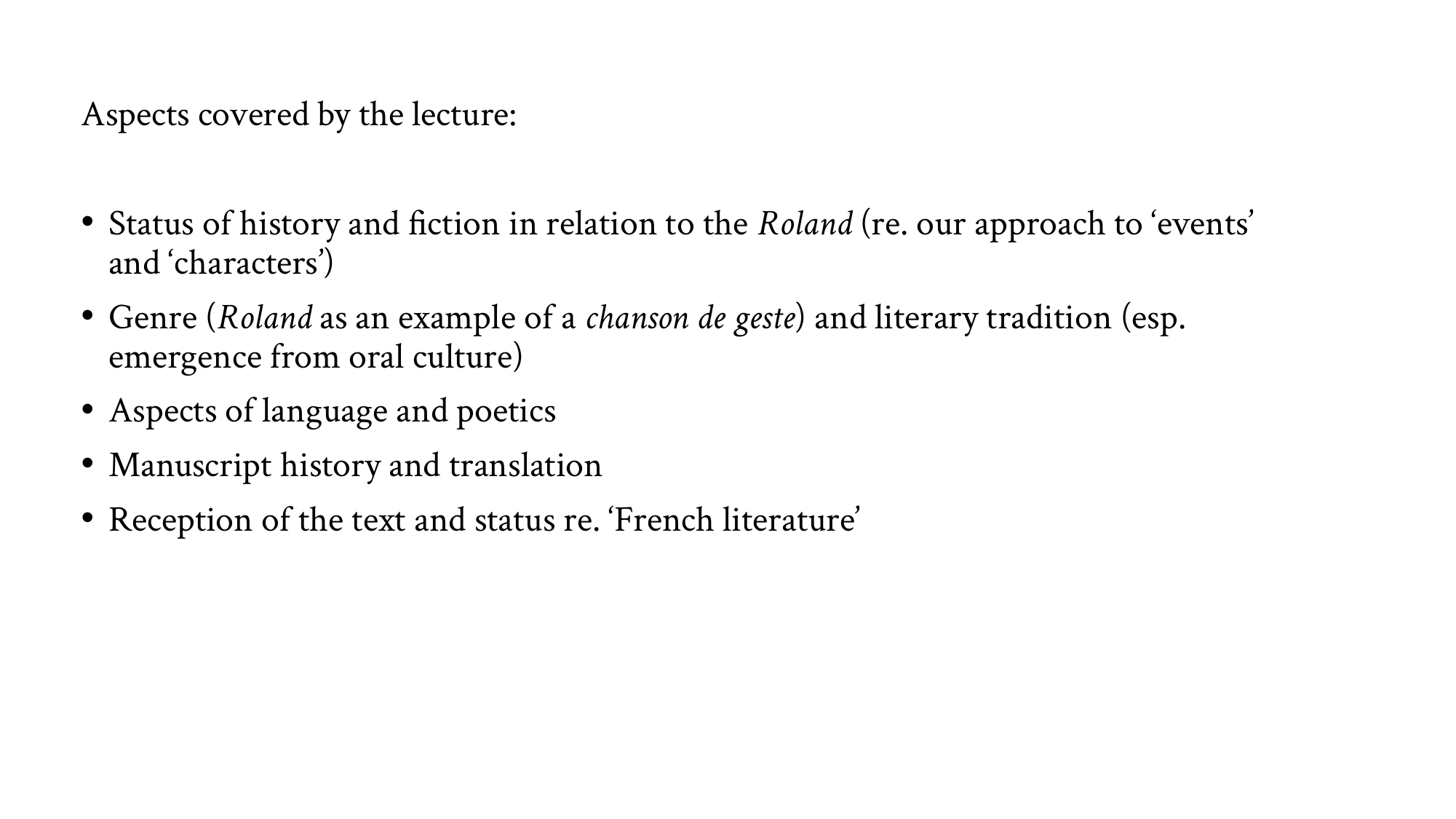

Aspects covered by the lecture:

Status of history and fiction in relation to the Roland (re. our approach to ‘events’ and ‘characters’)
Genre (Roland as an example of a chanson de geste) and literary tradition (esp. emergence from oral culture)
Aspects of language and poetics
Manuscript history and translation
Reception of the text and status re. ‘French literature’